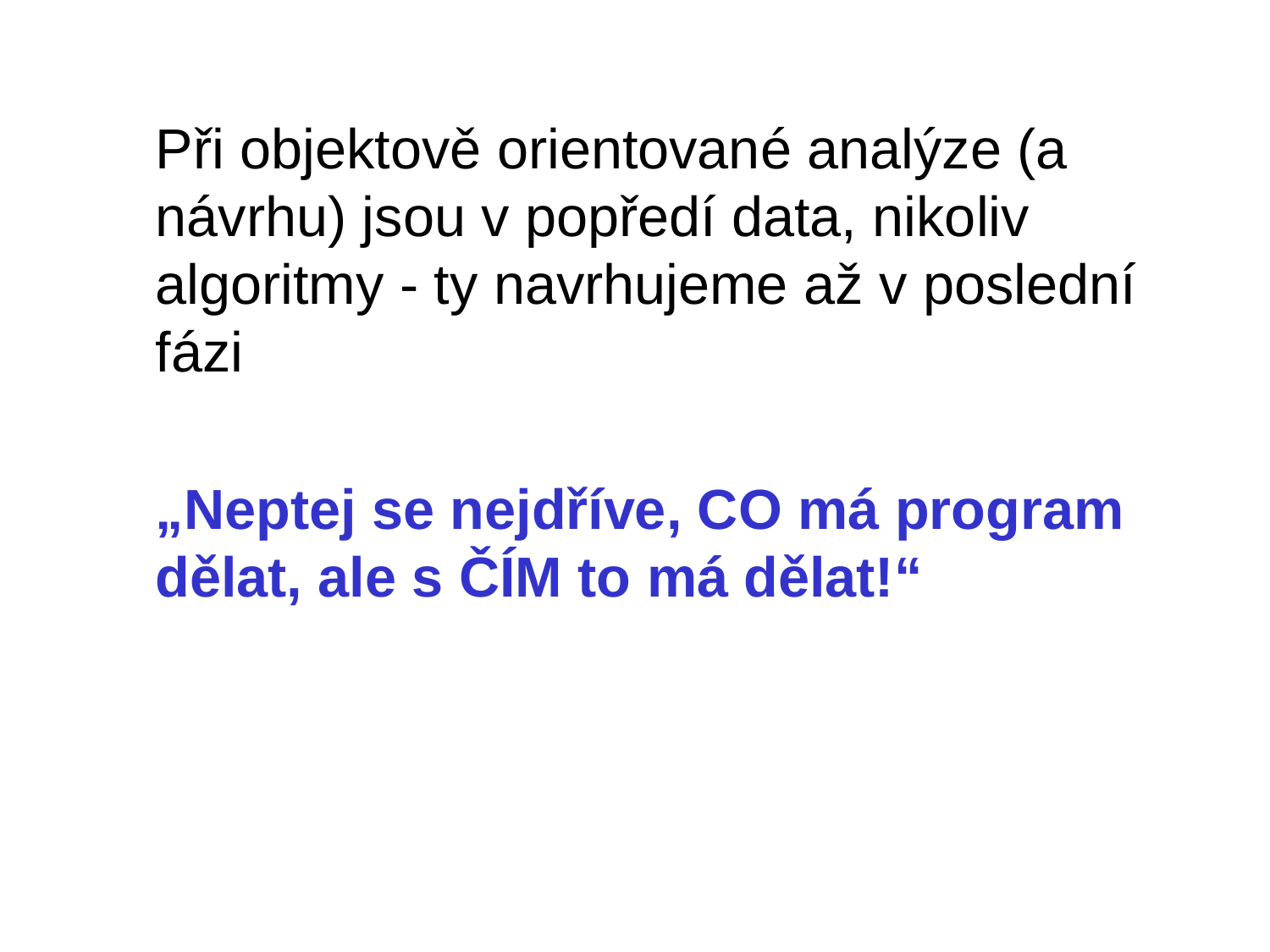

Při objektově orientované analýze (a návrhu) jsou v popředí data, nikoliv algoritmy - ty navrhujeme až v poslední fázi

	„Neptej se nejdříve, CO má program dělat, ale s ČÍM to má dělat!“